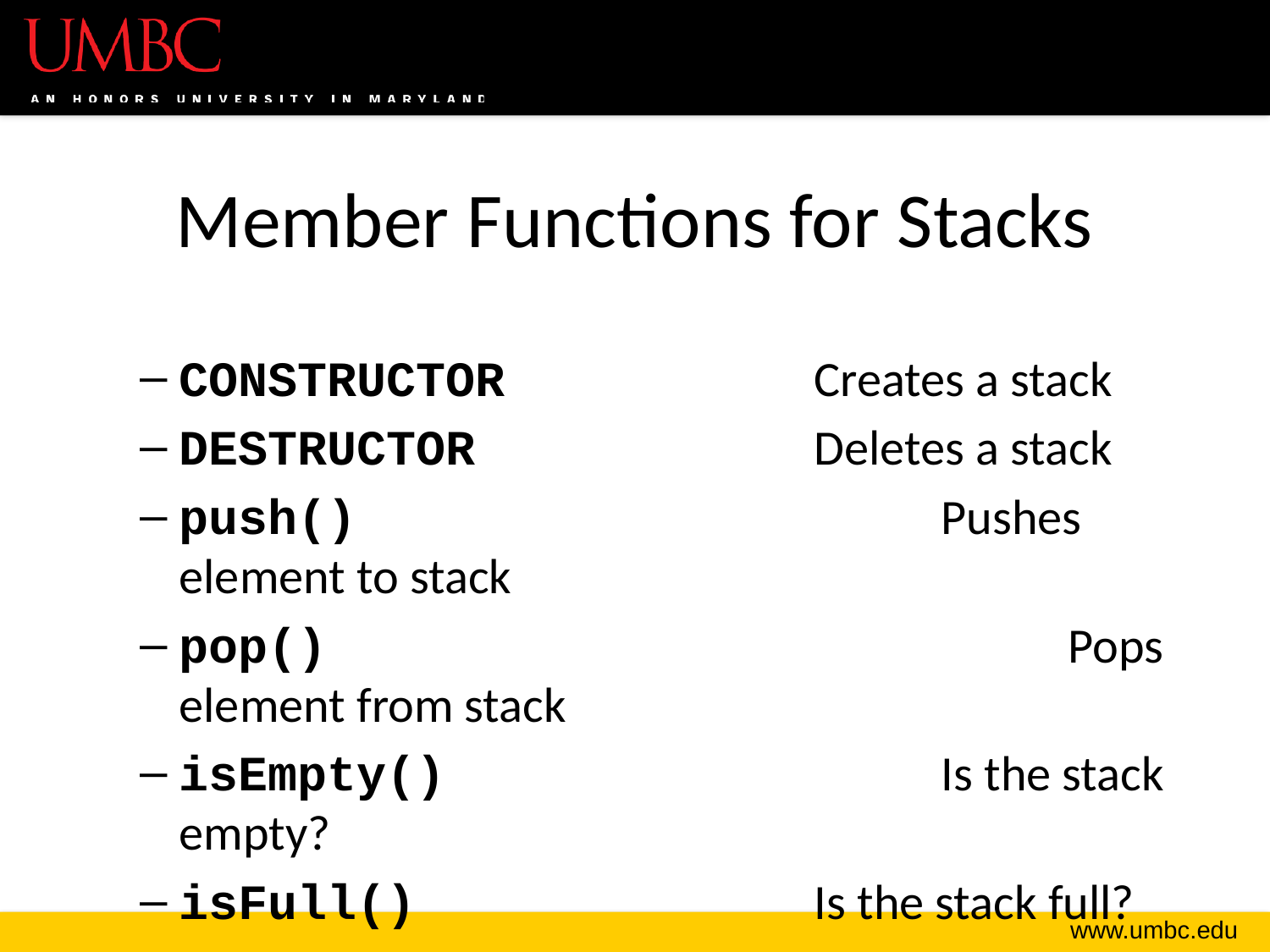

# Member Functions for Stacks
CONSTRUCTOR			Creates a stack
DESTRUCTOR			Deletes a stack
push()					Pushes element to stack
pop()						Pops element from stack
isEmpty()				Is the stack empty?
isFull()				Is the stack full?